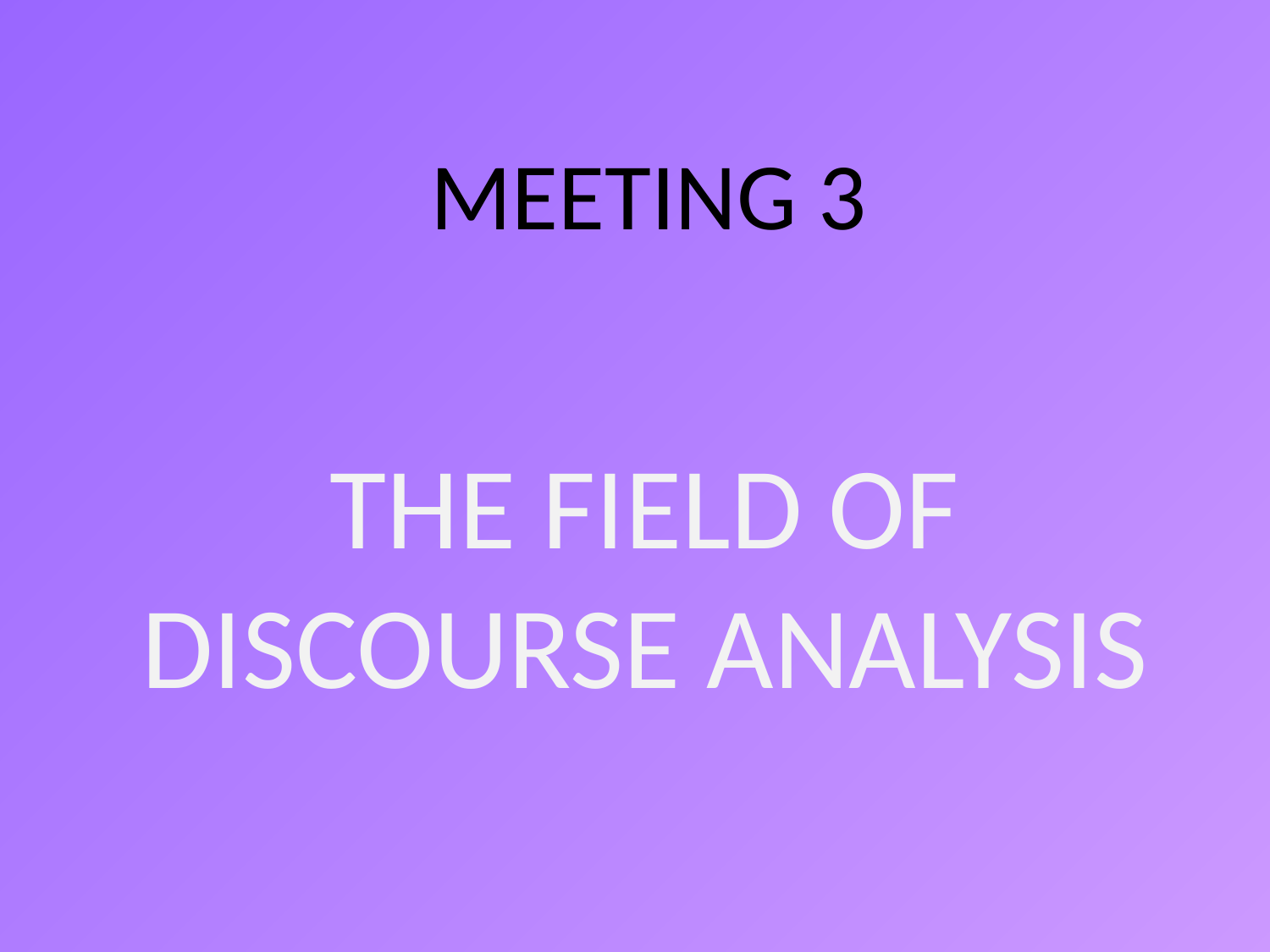

# MEETING 3
THE FIELD OF DISCOURSE ANALYSIS